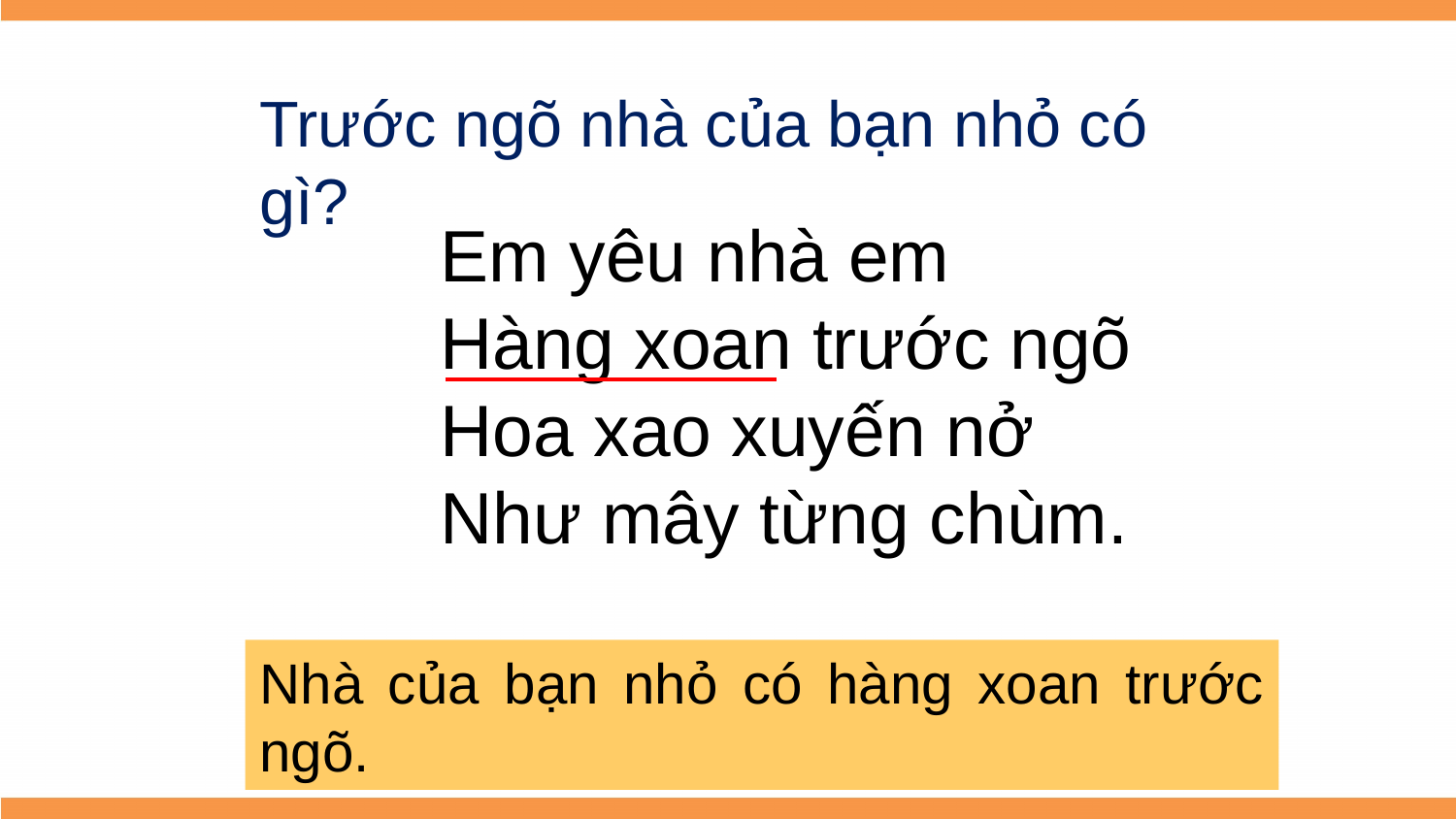

Trước ngõ nhà của bạn nhỏ có gì?
Em yêu nhà em
Hàng xoan trước ngõ
Hoa xao xuyến nở
Như mây từng chùm.

Nhà của bạn nhỏ có hàng xoan trước ngõ.